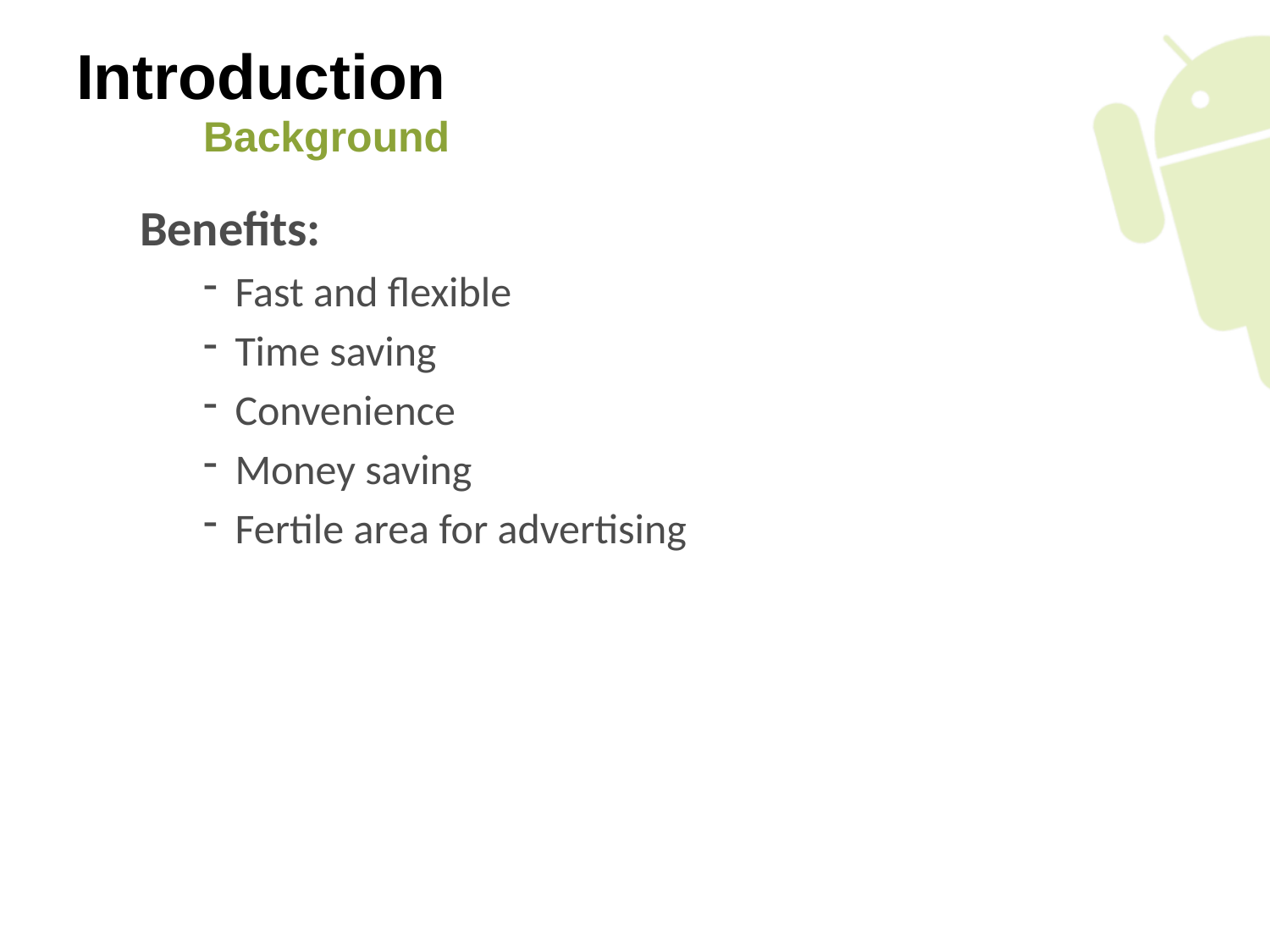

# Introduction
	Background
Benefits:
Fast and flexible
Time saving
Convenience
Money saving
Fertile area for advertising